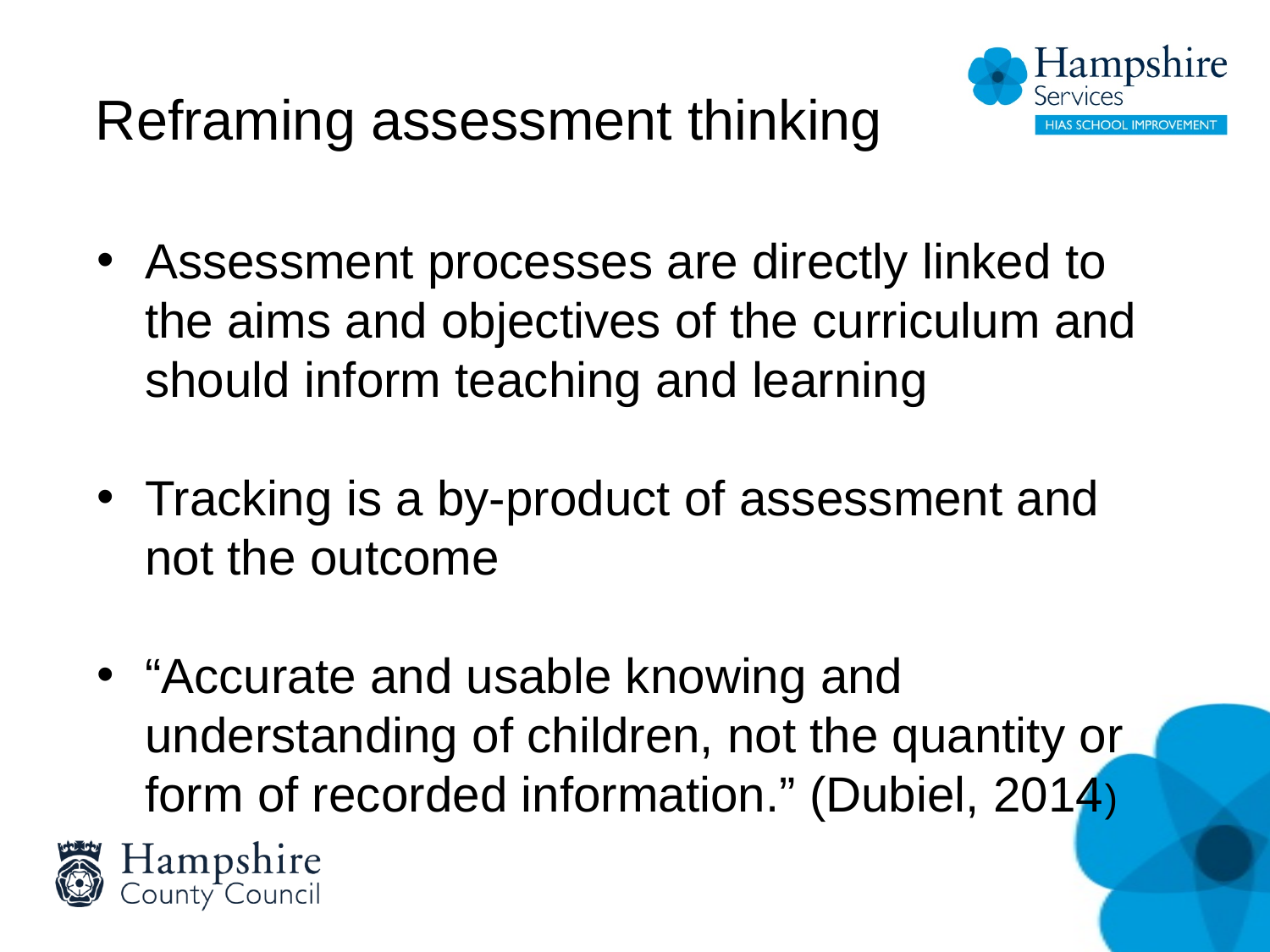

# Reframing assessment thinking
Assessment processes are directly linked to the aims and objectives of the curriculum and should inform teaching and learning

Tracking is a by-product of assessment and not the outcome

“Accurate and usable knowing and understanding of children, not the quantity or form of recorded information.” (Dubiel, 2014)